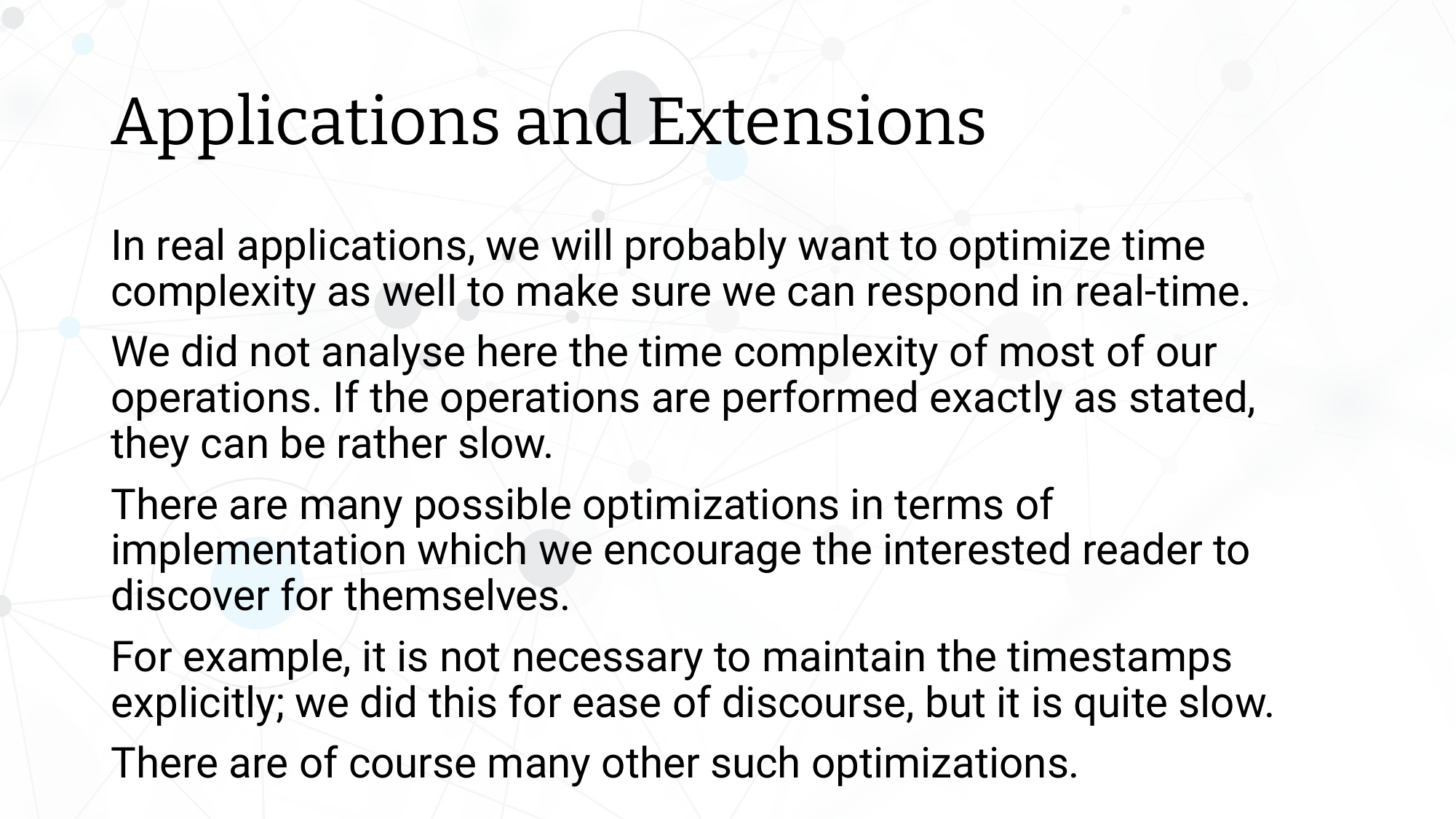

# Applications and Extensions
In real applications, we will probably want to optimize time complexity as well to make sure we can respond in real-time.
We did not analyse here the time complexity of most of our operations. If the operations are performed exactly as stated, they can be rather slow.
There are many possible optimizations in terms of implementation which we encourage the interested reader to discover for themselves.
For example, it is not necessary to maintain the timestamps explicitly; we did this for ease of discourse, but it is quite slow.
There are of course many other such optimizations.